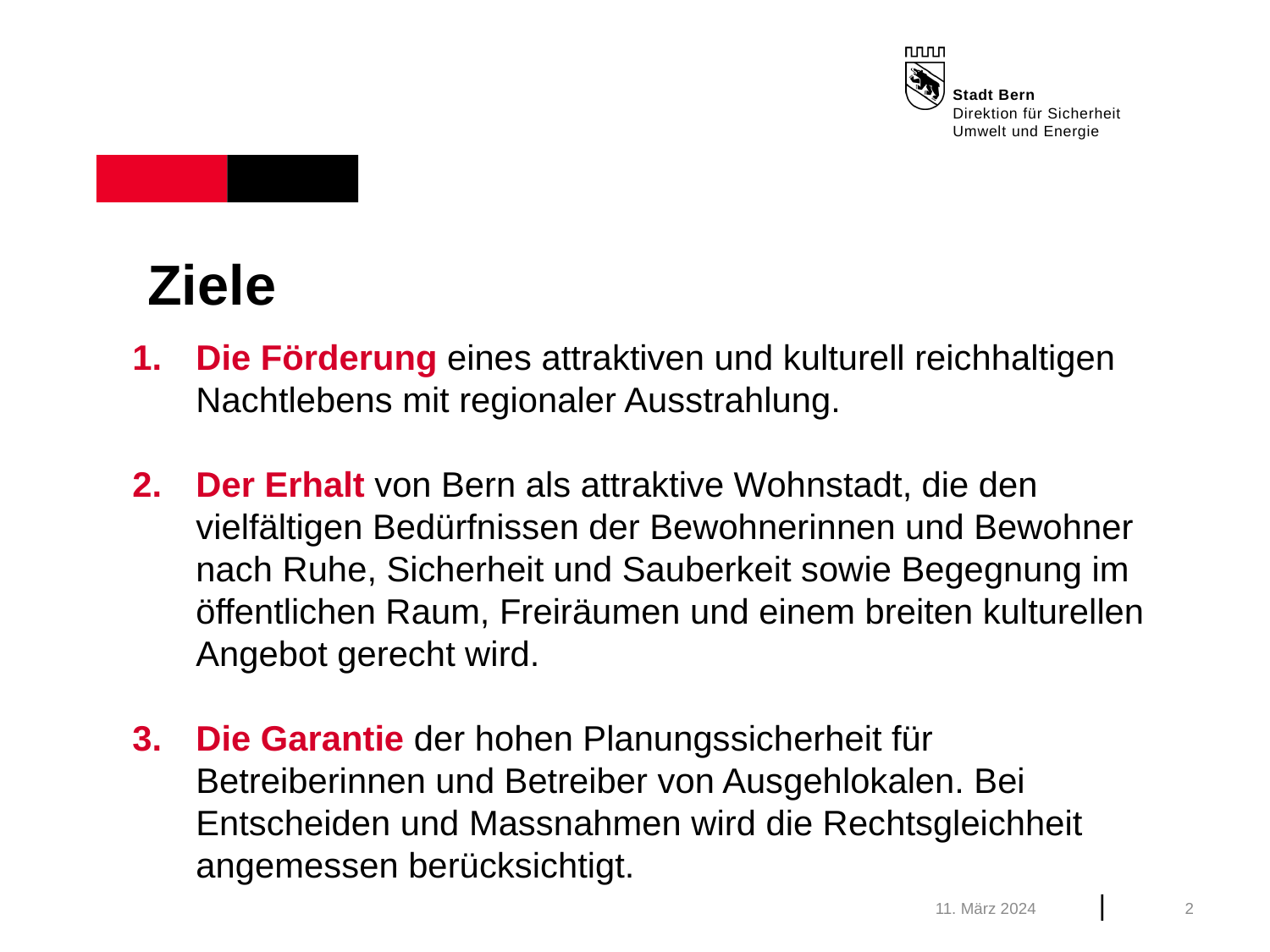

# Ziele

Die Förderung eines attraktiven und kulturell reichhaltigen Nachtlebens mit regionaler Ausstrahlung.
Der Erhalt von Bern als attraktive Wohnstadt, die den vielfältigen Bedürfnissen der Bewohnerinnen und Bewohner nach Ruhe, Sicherheit und Sauberkeit sowie Begegnung im öffentlichen Raum, Freiräumen und einem breiten kulturellen Angebot gerecht wird.
Die Garantie der hohen Planungssicherheit für Betreiberinnen und Betreiber von Ausgehlokalen. Bei Entscheiden und Massnahmen wird die Rechtsgleichheit angemessen berücksichtigt.
11. März 2024
2